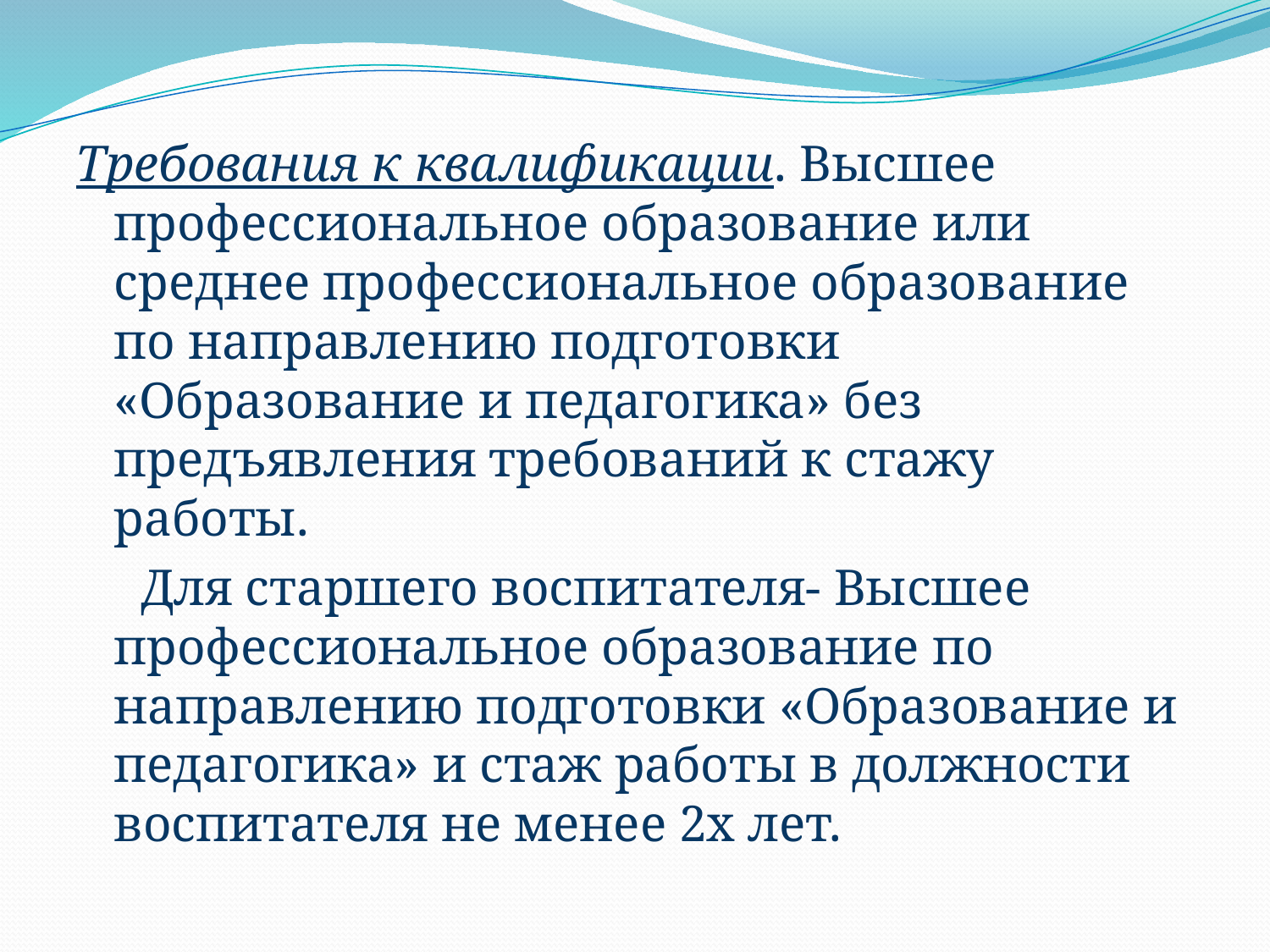

Требования к квалификации. Высшее профессиональное образование или среднее профессиональное образование по направлению подготовки «Образование и педагогика» без предъявления требований к стажу работы.
     Для старшего воспитателя- Высшее профессиональное образование по направлению подготовки «Образование и педагогика» и стаж работы в должности воспитателя не менее 2х лет.